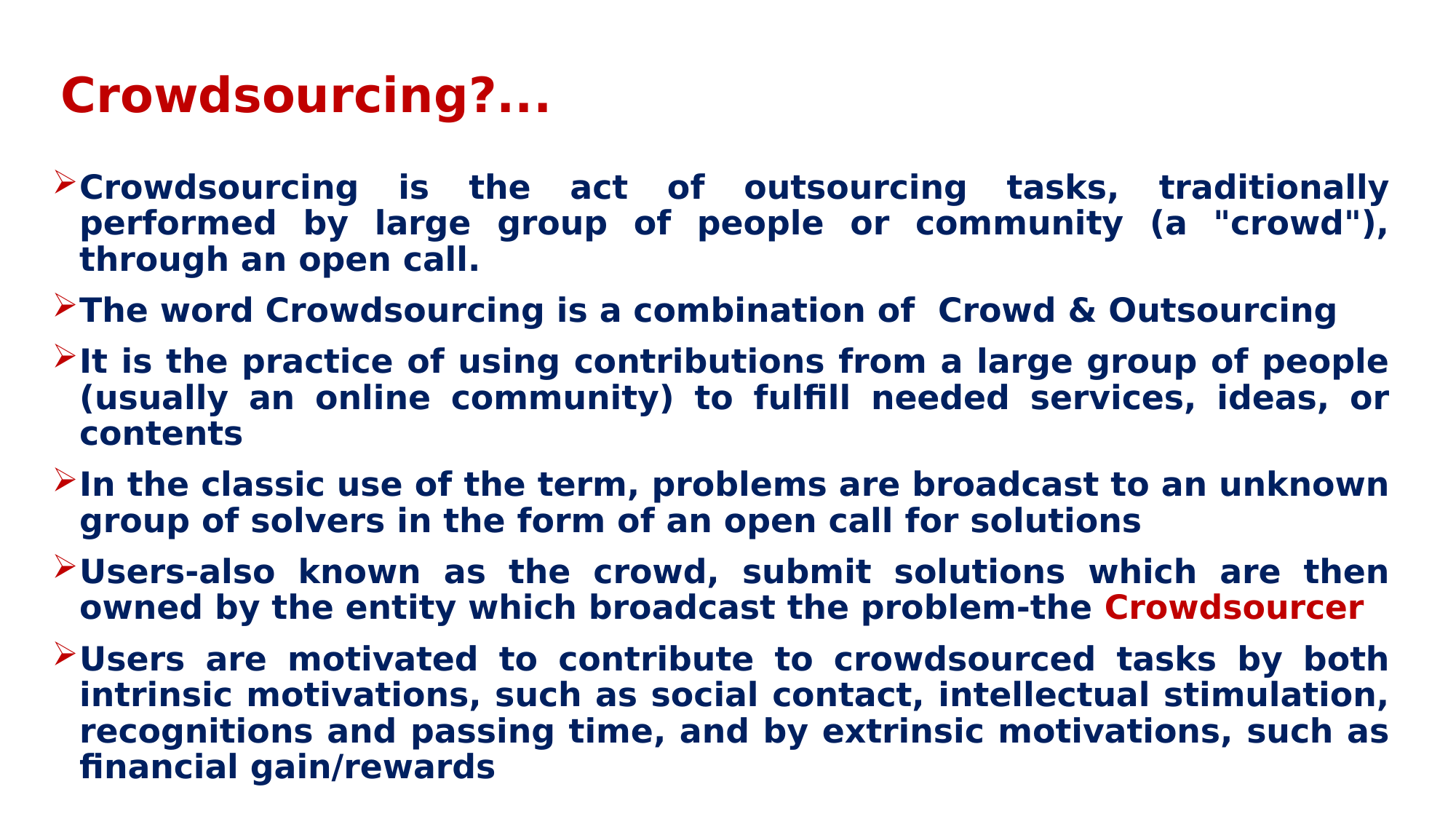

# Crowdsourcing?...
Crowdsourcing is the act of outsourcing tasks, traditionally performed by large group of people or community (a "crowd"), through an open call.
The word Crowdsourcing is a combination of  Crowd & Outsourcing
It is the practice of using contributions from a large group of people (usually an online community) to fulfill needed services, ideas, or contents
In the classic use of the term, problems are broadcast to an unknown group of solvers in the form of an open call for solutions
Users-also known as the crowd, submit solutions which are then owned by the entity which broadcast the problem-the Crowdsourcer
Users are motivated to contribute to crowdsourced tasks by both intrinsic motivations, such as social contact, intellectual stimulation, recognitions and passing time, and by extrinsic motivations, such as financial gain/rewards